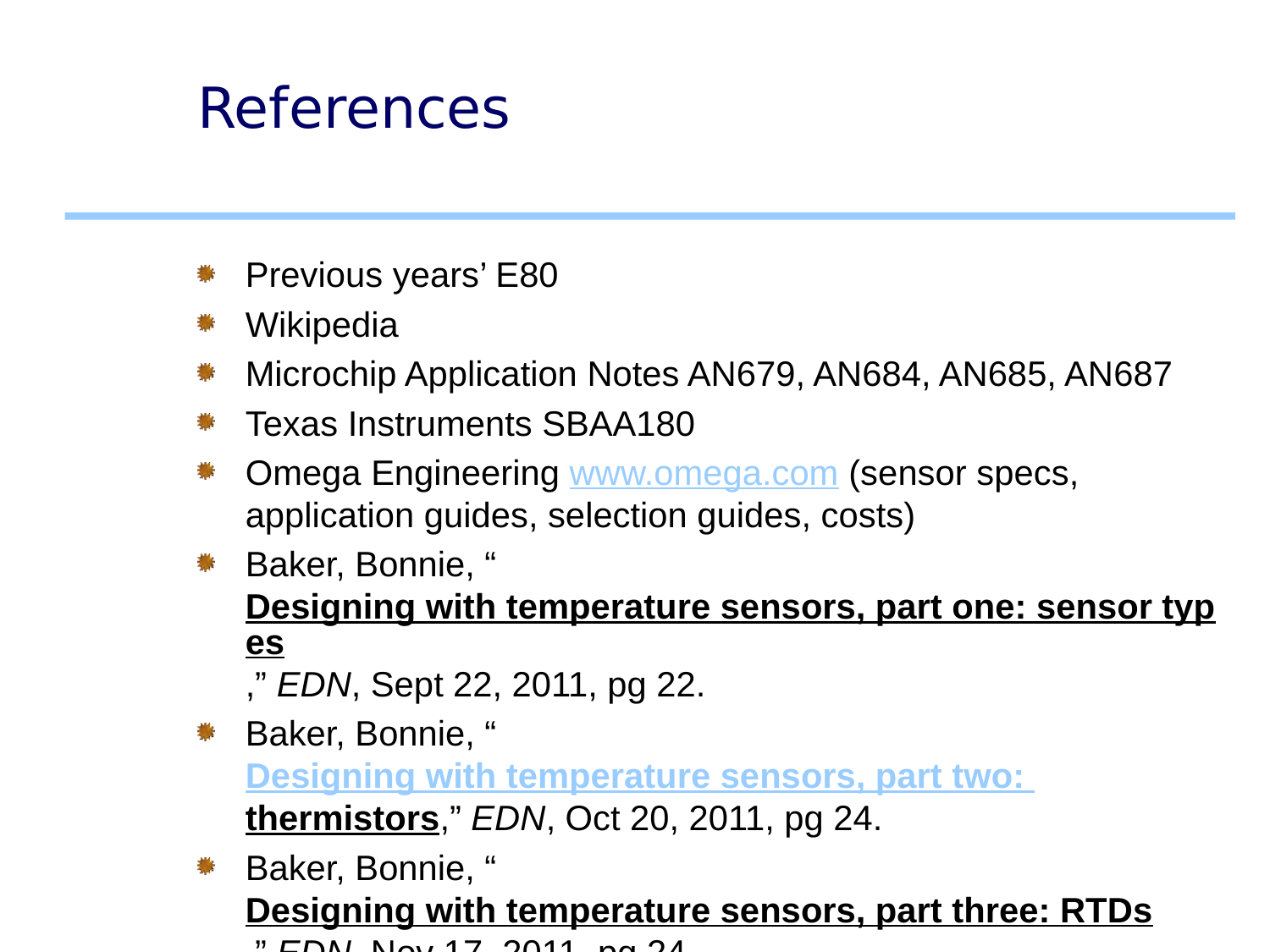

# References
Previous years’ E80
Wikipedia
Microchip Application Notes AN679, AN684, AN685, AN687
Texas Instruments SBAA180
Omega Engineering www.omega.com (sensor specs, application guides, selection guides, costs)
Baker, Bonnie, “Designing with temperature sensors, part one: sensor types,” EDN, Sept 22, 2011, pg 22.
Baker, Bonnie, “Designing with temperature sensors, part two: thermistors,” EDN, Oct 20, 2011, pg 24.
Baker, Bonnie, “Designing with temperature sensors, part three: RTDs,” EDN, Nov 17, 2011, pg 24.
Baker, Bonnie, “Designing with temperature sensors, part four: thermocouples,” EDN, Dec 15, 2011, pg 24.